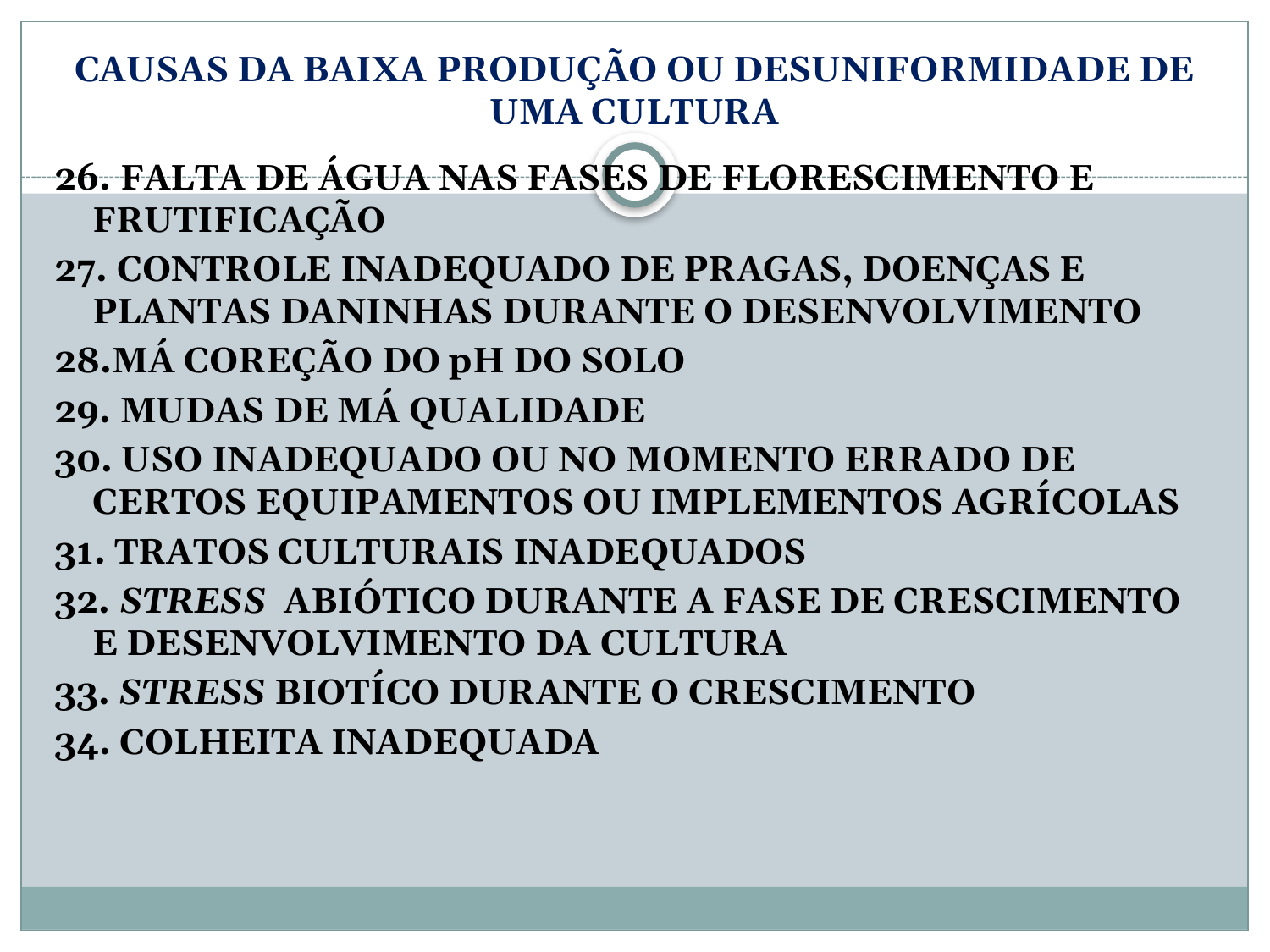

# CAUSAS DA BAIXA PRODUÇÃO OU DESUNIFORMIDADE DE UMA CULTURA
26. FALTA DE ÁGUA NAS FASES DE FLORESCIMENTO E FRUTIFICAÇÃO
27. CONTROLE INADEQUADO DE PRAGAS, DOENÇAS E PLANTAS DANINHAS DURANTE O DESENVOLVIMENTO
28.MÁ COREÇÃO DO pH DO SOLO
29. MUDAS DE MÁ QUALIDADE
30. USO INADEQUADO OU NO MOMENTO ERRADO DE CERTOS EQUIPAMENTOS OU IMPLEMENTOS AGRÍCOLAS
31. TRATOS CULTURAIS INADEQUADOS
32. STRESS  ABIÓTICO DURANTE A FASE DE CRESCIMENTO E DESENVOLVIMENTO DA CULTURA
33. STRESS BIOTÍCO DURANTE O CRESCIMENTO
34. COLHEITA INADEQUADA